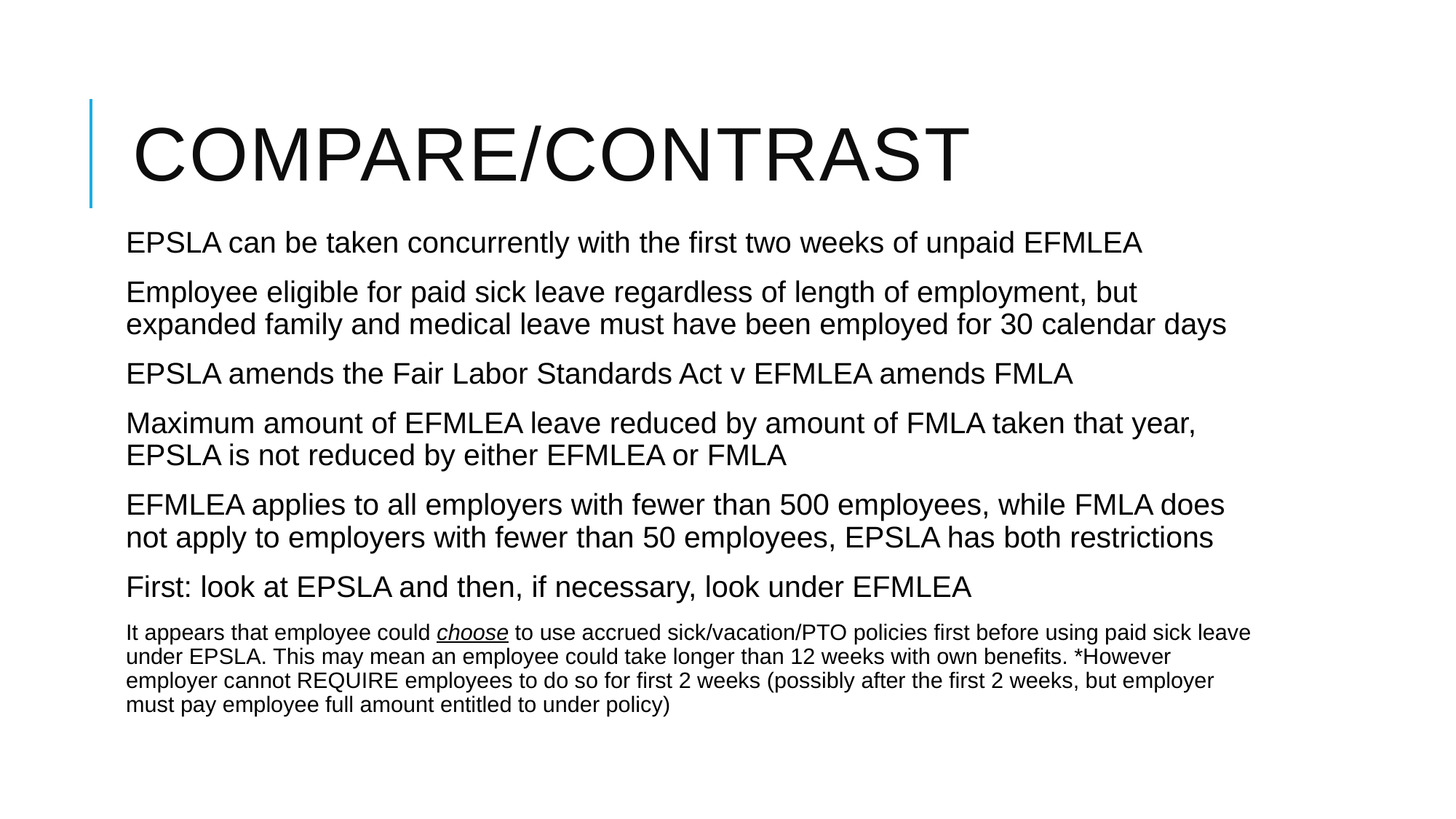

# COMPARE/CONTRAST
EPSLA can be taken concurrently with the first two weeks of unpaid EFMLEA
Employee eligible for paid sick leave regardless of length of employment, but expanded family and medical leave must have been employed for 30 calendar days
EPSLA amends the Fair Labor Standards Act v EFMLEA amends FMLA
Maximum amount of EFMLEA leave reduced by amount of FMLA taken that year, EPSLA is not reduced by either EFMLEA or FMLA
EFMLEA applies to all employers with fewer than 500 employees, while FMLA does not apply to employers with fewer than 50 employees, EPSLA has both restrictions
First: look at EPSLA and then, if necessary, look under EFMLEA
It appears that employee could choose to use accrued sick/vacation/PTO policies first before using paid sick leave under EPSLA. This may mean an employee could take longer than 12 weeks with own benefits. *However employer cannot REQUIRE employees to do so for first 2 weeks (possibly after the first 2 weeks, but employer must pay employee full amount entitled to under policy)